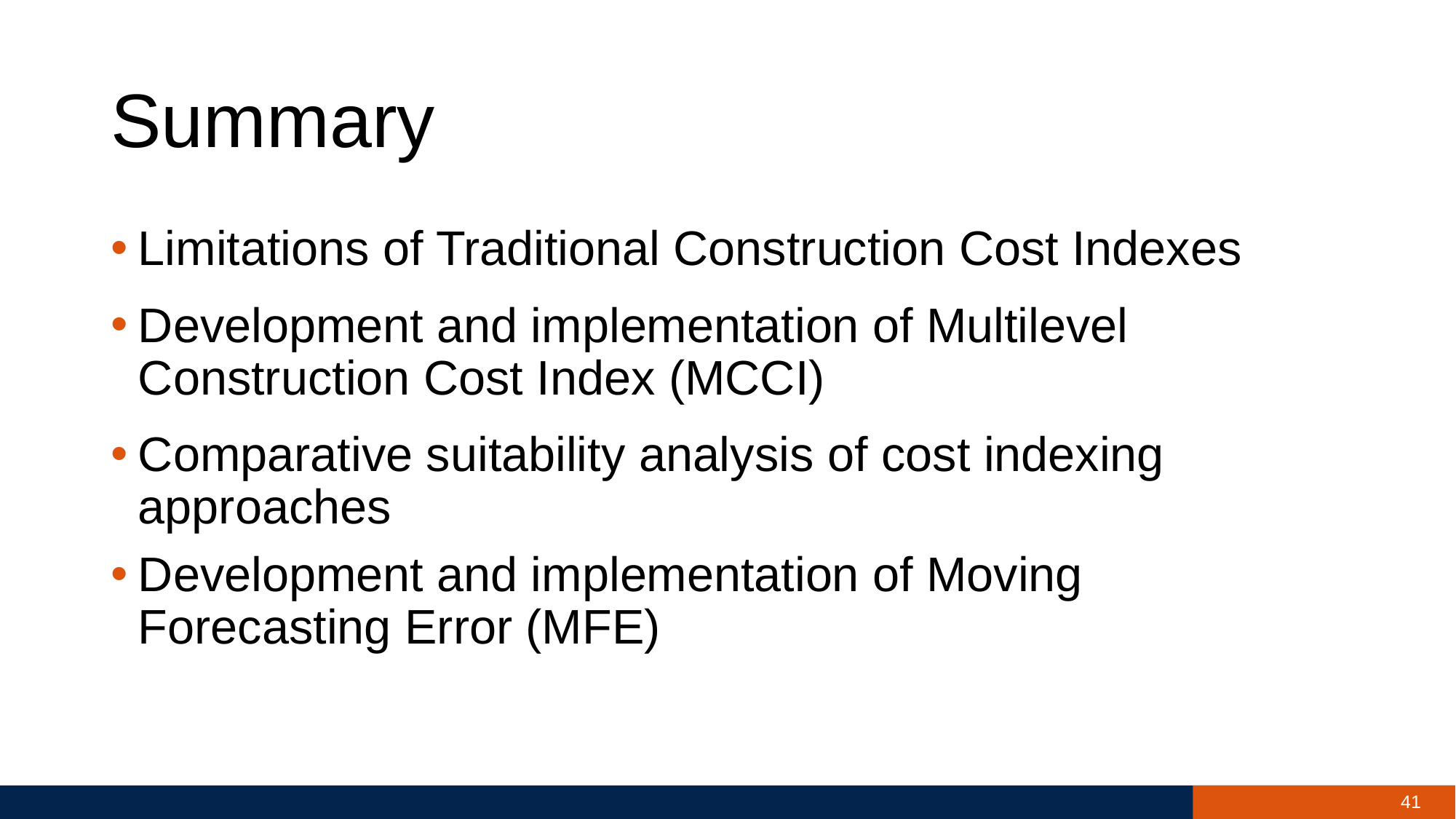

# Summary
Limitations of Traditional Construction Cost Indexes
Development and implementation of Multilevel Construction Cost Index (MCCI)
Comparative suitability analysis of cost indexing approaches
Development and implementation of Moving Forecasting Error (MFE)

41